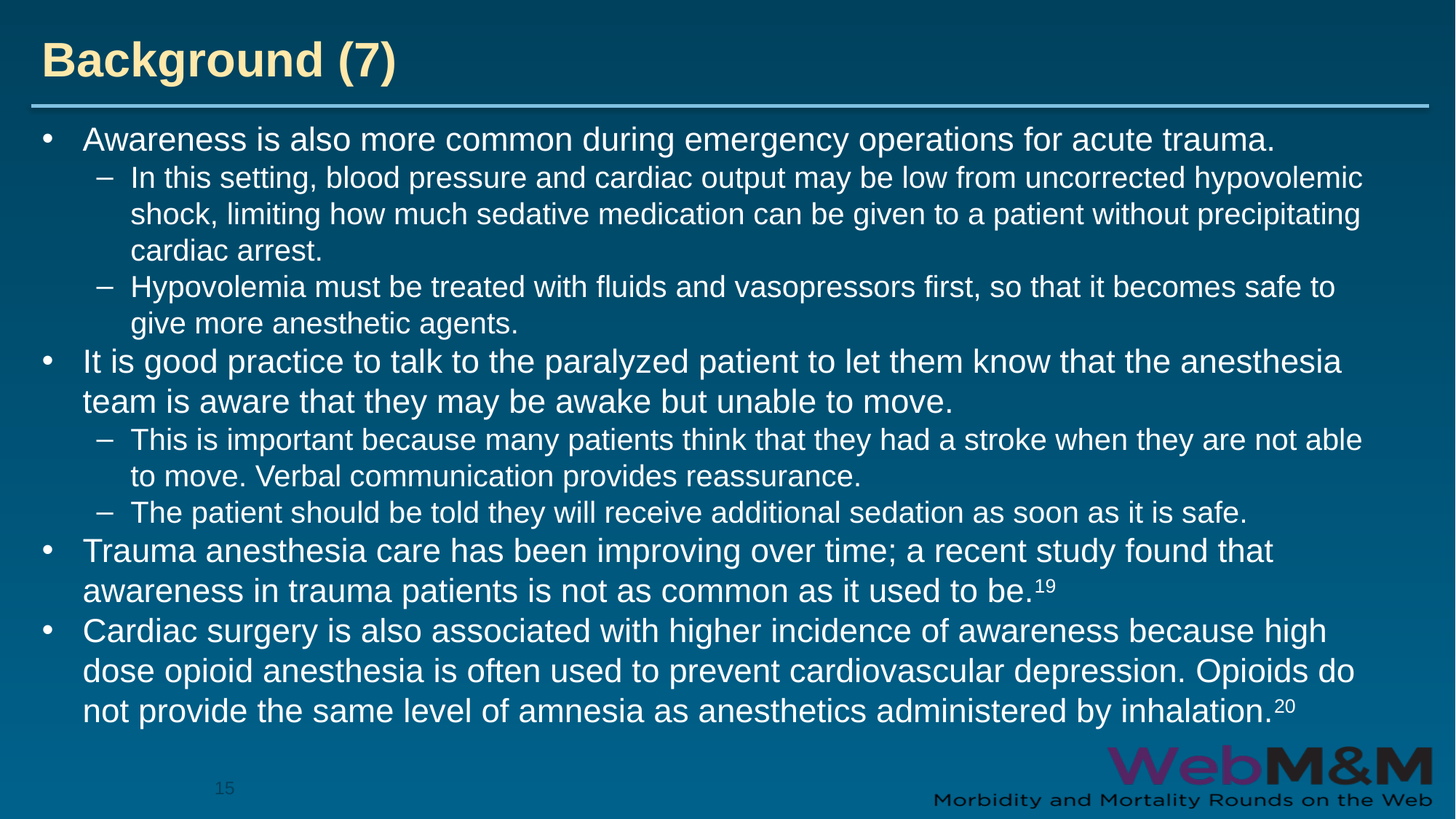

# Background (7)
Awareness is also more common during emergency operations for acute trauma.
In this setting, blood pressure and cardiac output may be low from uncorrected hypovolemic shock, limiting how much sedative medication can be given to a patient without precipitating cardiac arrest.
Hypovolemia must be treated with fluids and vasopressors first, so that it becomes safe to give more anesthetic agents.
It is good practice to talk to the paralyzed patient to let them know that the anesthesia team is aware that they may be awake but unable to move.
This is important because many patients think that they had a stroke when they are not able to move. Verbal communication provides reassurance.
The patient should be told they will receive additional sedation as soon as it is safe.
Trauma anesthesia care has been improving over time; a recent study found that awareness in trauma patients is not as common as it used to be.19
Cardiac surgery is also associated with higher incidence of awareness because high dose opioid anesthesia is often used to prevent cardiovascular depression. Opioids do not provide the same level of amnesia as anesthetics administered by inhalation.20
15